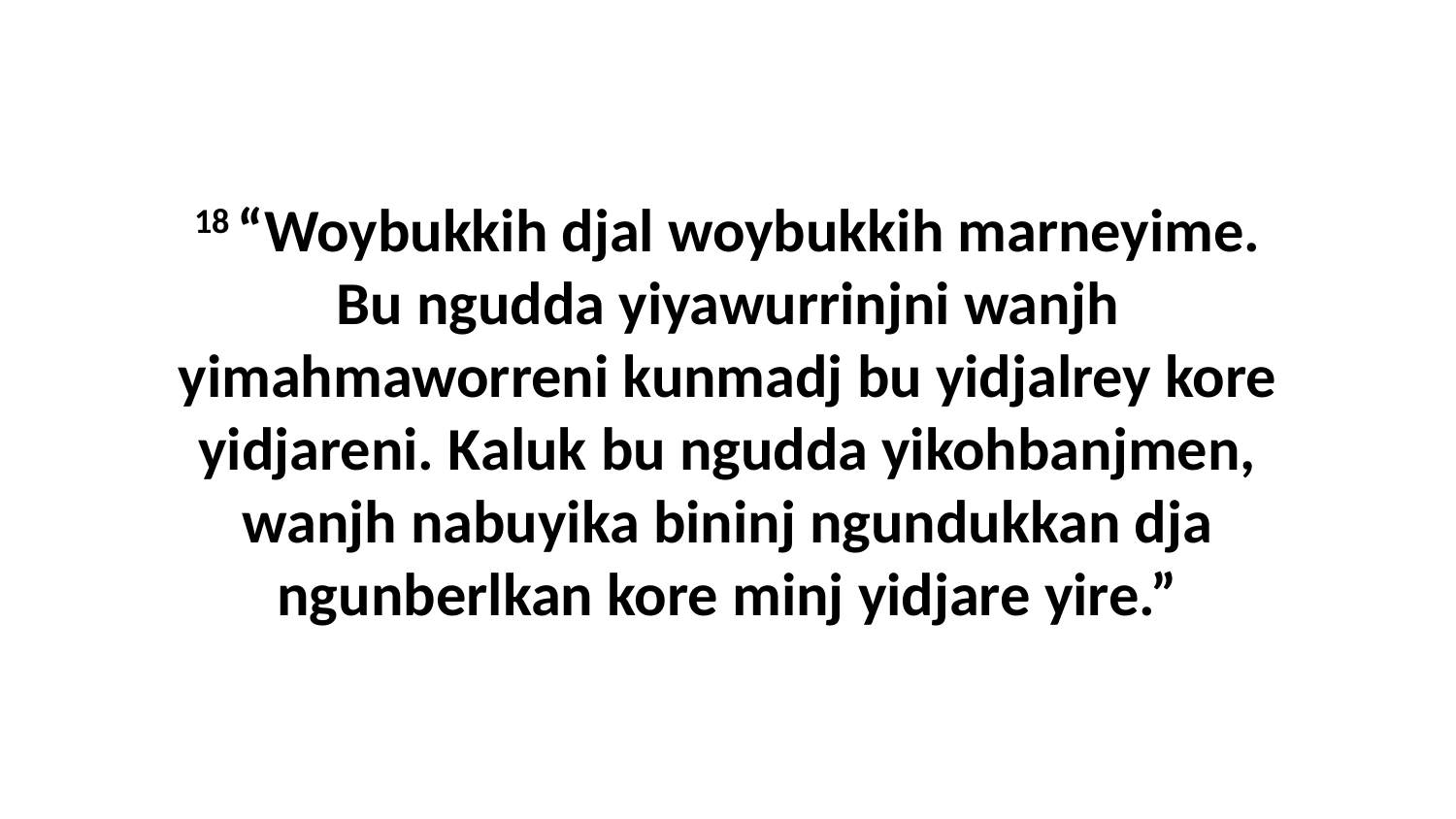

18 “Woybukkih djal woybukkih marneyime. Bu ngudda yiyawurrinjni wanjh yimahmaworreni kunmadj bu yidjalrey kore yidjareni. Kaluk bu ngudda yikohbanjmen, wanjh nabuyika bininj ngundukkan dja ngunberlkan kore minj yidjare yire.”